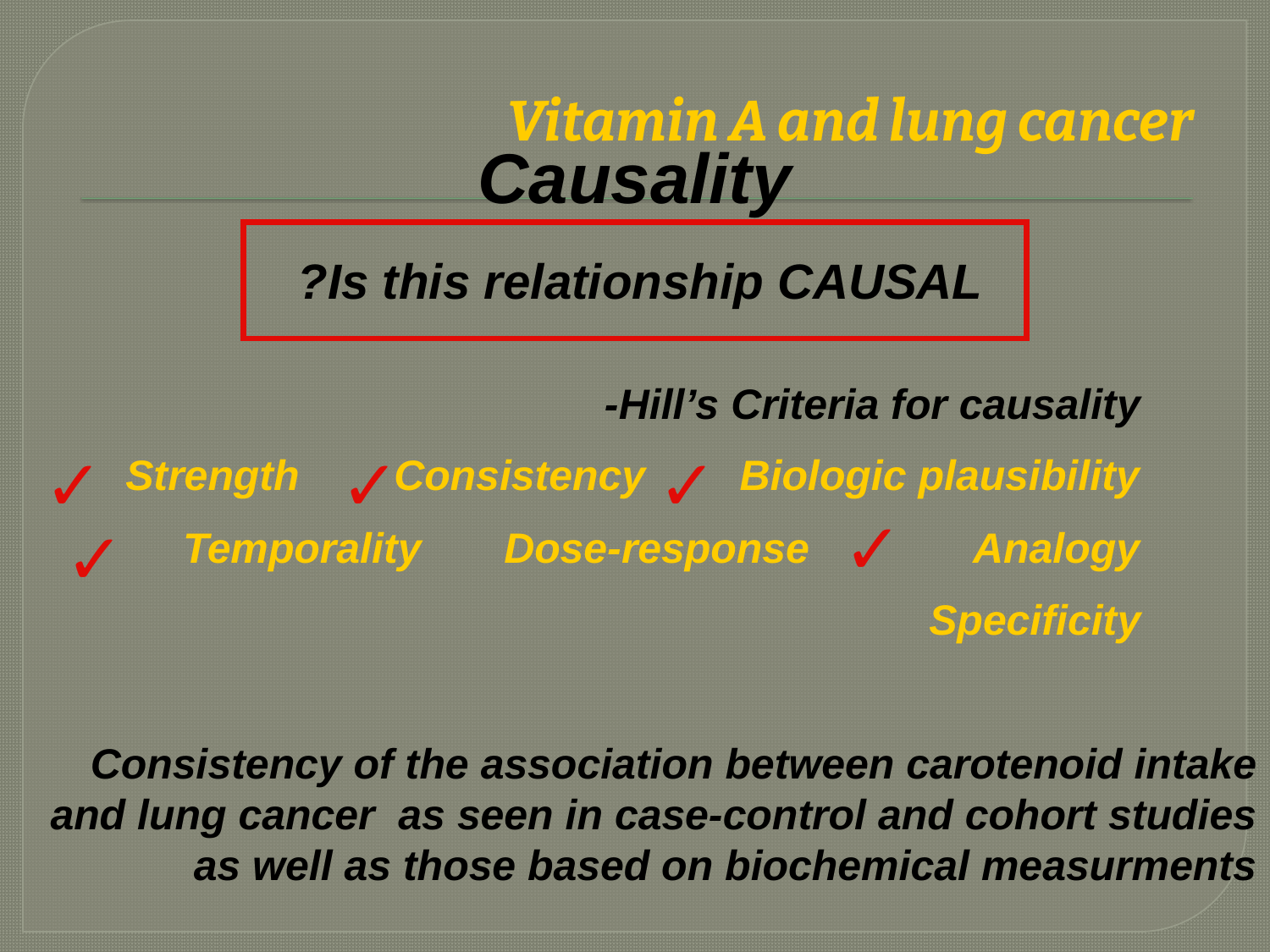

# Vitamin A and lung cancer
Causality

Is this relationship CAUSAL?

Hill’s Criteria for causality-
Strength        Consistency        Biologic plausibility
Temporality       Dose-response              Analogy
Specificity
✓
✓
✓

✓
✓
Consistency of the association between carotenoid intake and lung cancer  as seen in case-control and cohort studies as well as those based on biochemical measurments